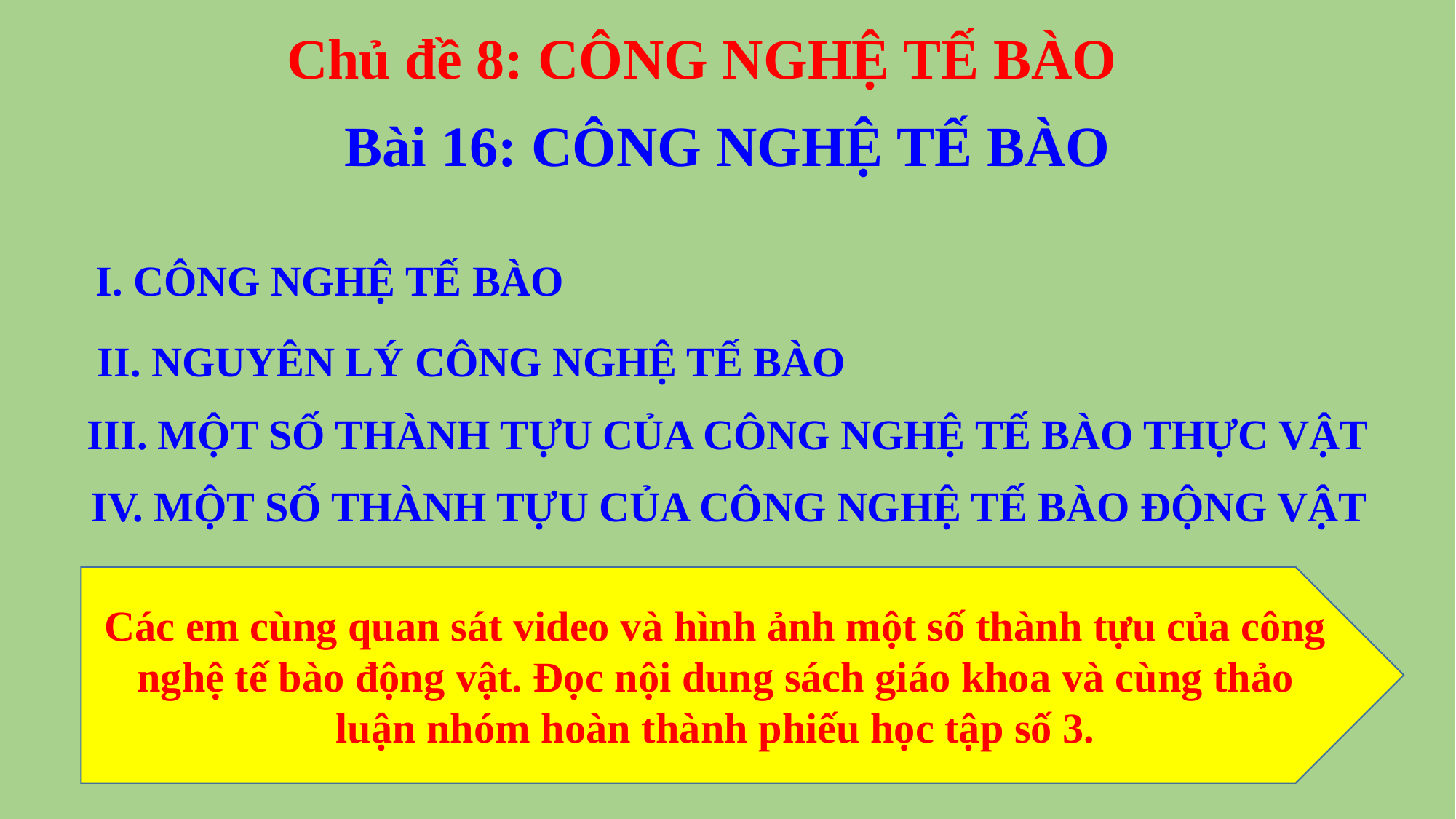

Chủ đề 8: CÔNG NGHỆ TẾ BÀO
Bài 16: CÔNG NGHỆ TẾ BÀO
I. CÔNG NGHỆ TẾ BÀO
II. NGUYÊN LÝ CÔNG NGHỆ TẾ BÀO
III. MỘT SỐ THÀNH TỰU CỦA CÔNG NGHỆ TẾ BÀO THỰC VẬT
IV. MỘT SỐ THÀNH TỰU CỦA CÔNG NGHỆ TẾ BÀO ĐỘNG VẬT

Các em cùng quan sát video và hình ảnh một số thành tựu của công nghệ tế bào động vật. Đọc nội dung sách giáo khoa và cùng thảo luận nhóm hoàn thành phiếu học tập số 3.